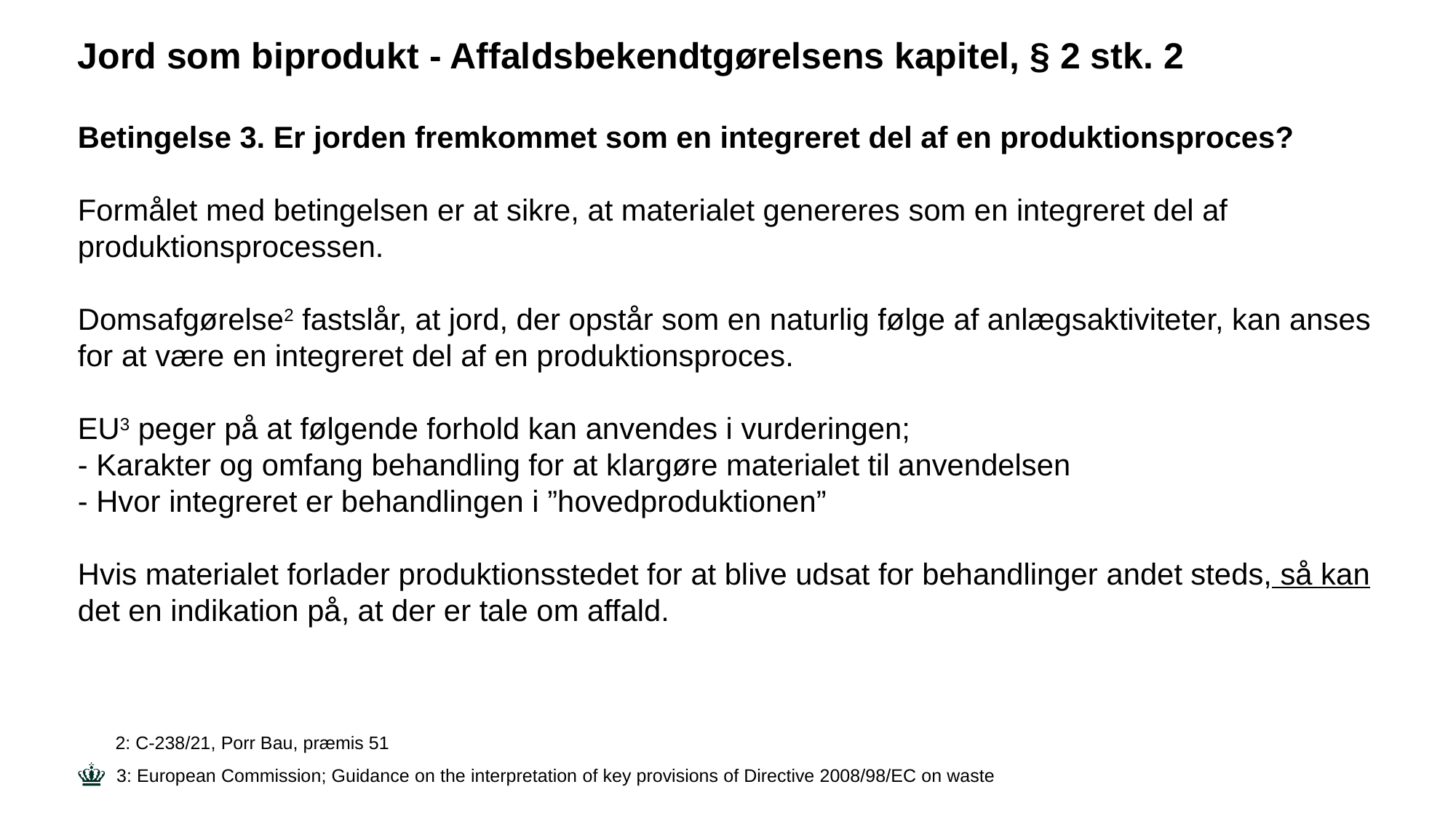

# Jord som biprodukt - Affaldsbekendtgørelsens kapitel, § 2 stk. 2
Betingelse 3. Er jorden fremkommet som en integreret del af en produktionsproces?

Formålet med betingelsen er at sikre, at materialet genereres som en integreret del af produktionsprocessen.

Domsafgørelse2 fastslår, at jord, der opstår som en naturlig følge af anlægsaktiviteter, kan anses for at være en integreret del af en produktionsproces.

EU3 peger på at følgende forhold kan anvendes i vurderingen;
- Karakter og omfang behandling for at klargøre materialet til anvendelsen
- Hvor integreret er behandlingen i ”hovedproduktionen”

Hvis materialet forlader produktionsstedet for at blive udsat for behandlinger andet steds, så kan det en indikation på, at der er tale om affald.
2: C-238/21, Porr Bau, præmis 51
9
3: European Commission; Guidance on the interpretation of key provisions of Directive 2008/98/EC on waste